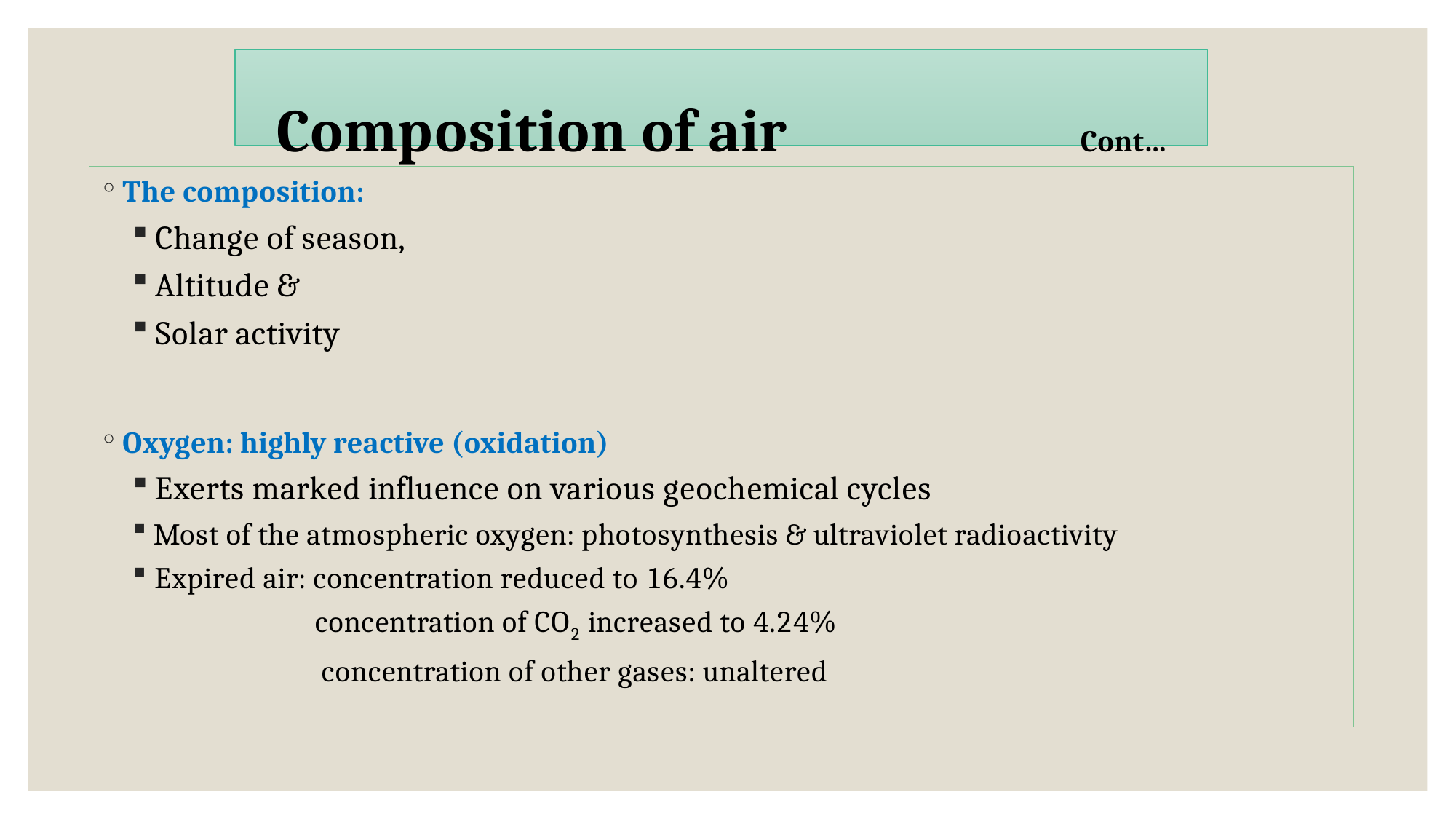

Composition of air                      Cont…
The composition:
Change of season,
Altitude &
Solar activity

Oxygen: highly reactive (oxidation)
Exerts marked influence on various geochemical cycles
Most of the atmospheric oxygen: photosynthesis & ultraviolet radioactivity
Expired air: concentration reduced to 16.4%
                           concentration of CO2  increased to 4.24%
                            concentration of other gases: unaltered